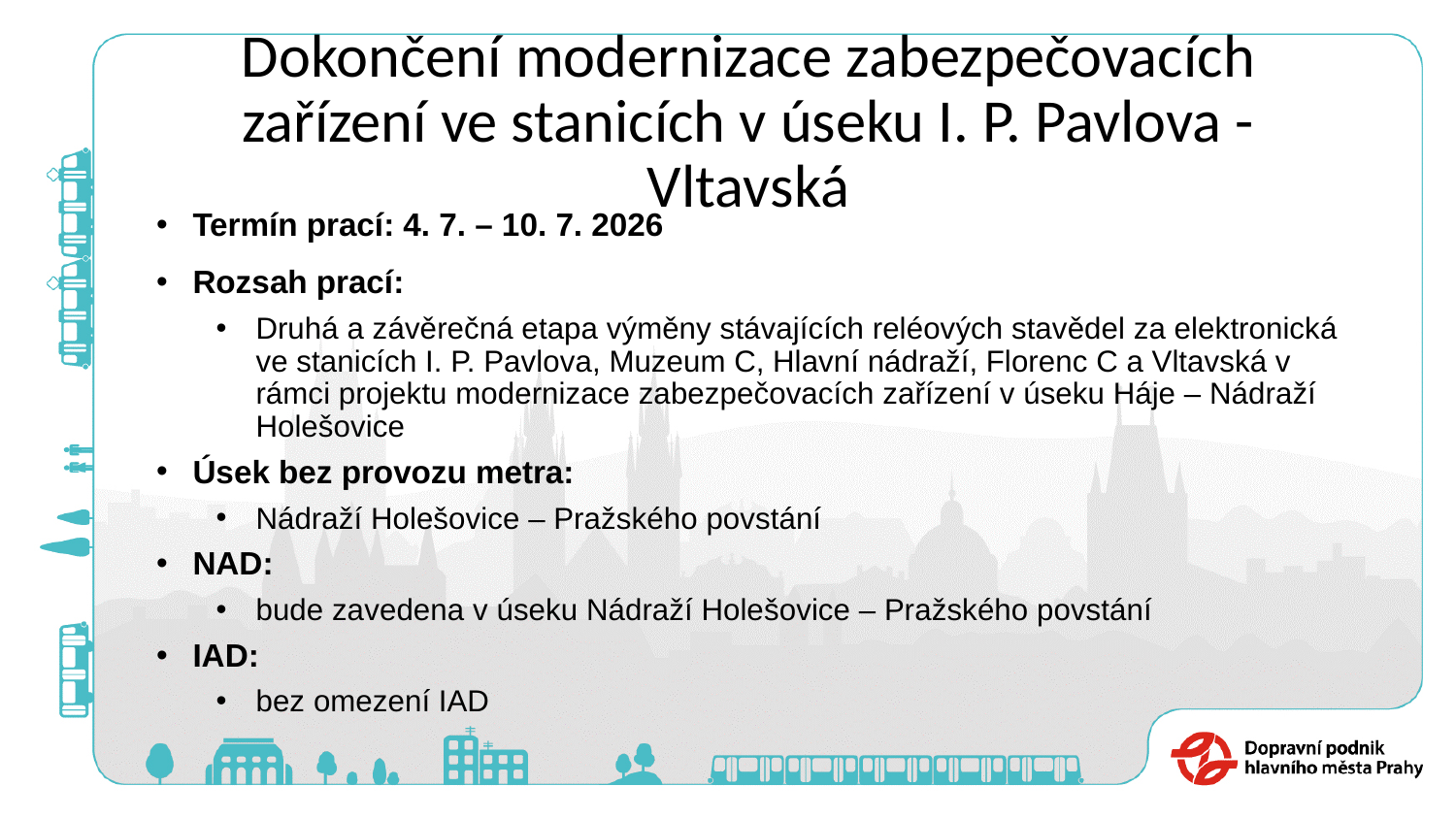

# Dokončení modernizace zabezpečovacích zařízení ve stanicích v úseku I. P. Pavlova - Vltavská
Termín prací: 4. 7. – 10. 7. 2026
Rozsah prací:
Druhá a závěrečná etapa výměny stávajících reléových stavědel za elektronická ve stanicích I. P. Pavlova, Muzeum C, Hlavní nádraží, Florenc C a Vltavská v rámci projektu modernizace zabezpečovacích zařízení v úseku Háje – Nádraží Holešovice
Úsek bez provozu metra:
Nádraží Holešovice – Pražského povstání
NAD:
bude zavedena v úseku Nádraží Holešovice – Pražského povstání
IAD:
bez omezení IAD